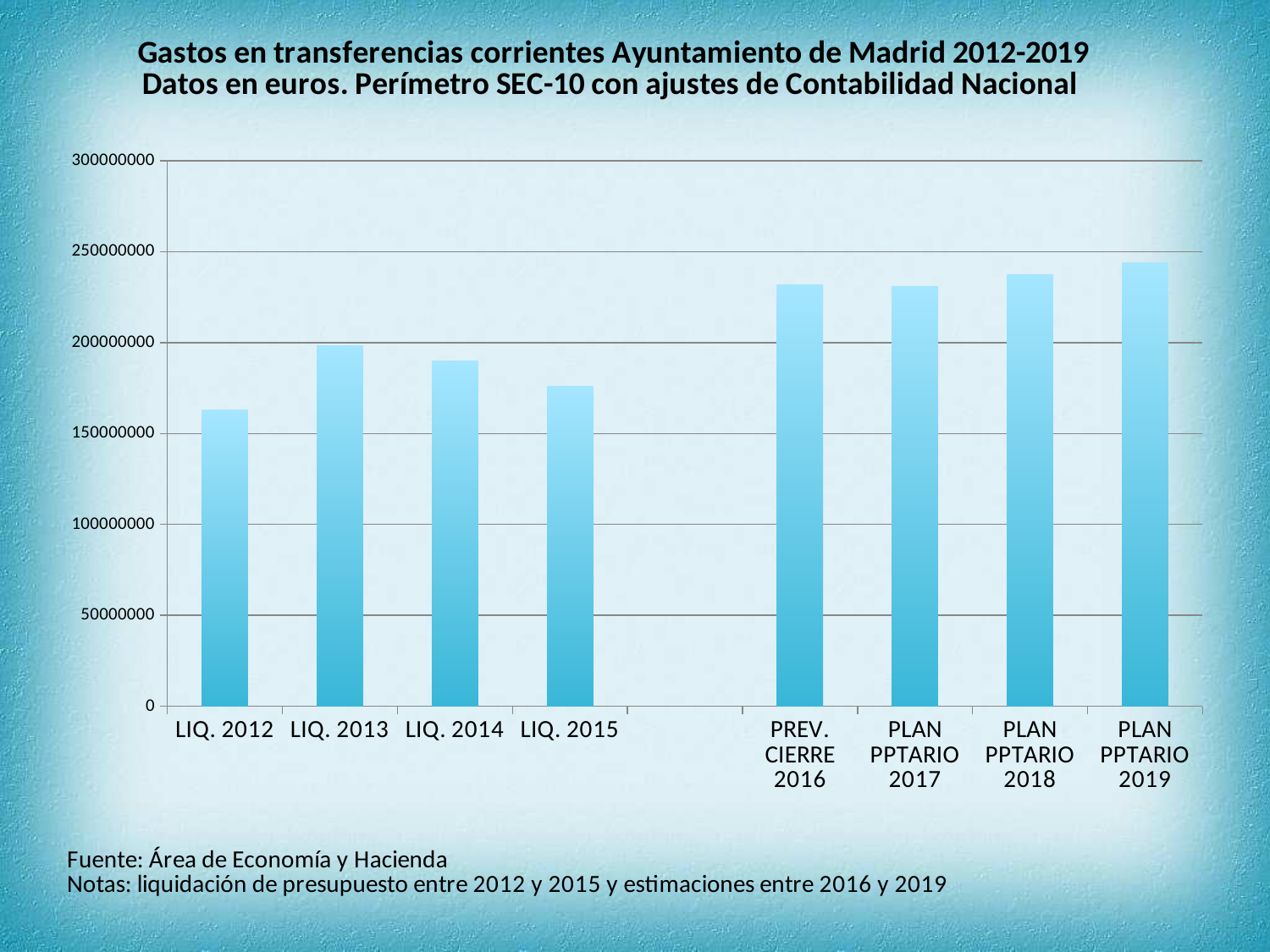

### Chart: Gastos en transferencias corrientes Ayuntamiento de Madrid 2012-2019
Datos en euros. Perímetro SEC-10 con ajustes de Contabilidad Nacional

| Category |  |
|---|---|
| LIQ. 2012 | 162774377.82 |
| LIQ. 2013 | 198424828.29 |
| LIQ. 2014 | 190036727.0 |
| LIQ. 2015 | 176024851.82 |
|  | None |
| PREV. CIERRE 2016 | 232032010.0 |
| PLAN PPTARIO 2017 | 231101744.0 |
| PLAN PPTARIO 2018 | 237379111.0 |
| PLAN PPTARIO 2019 | 243836758.0 |